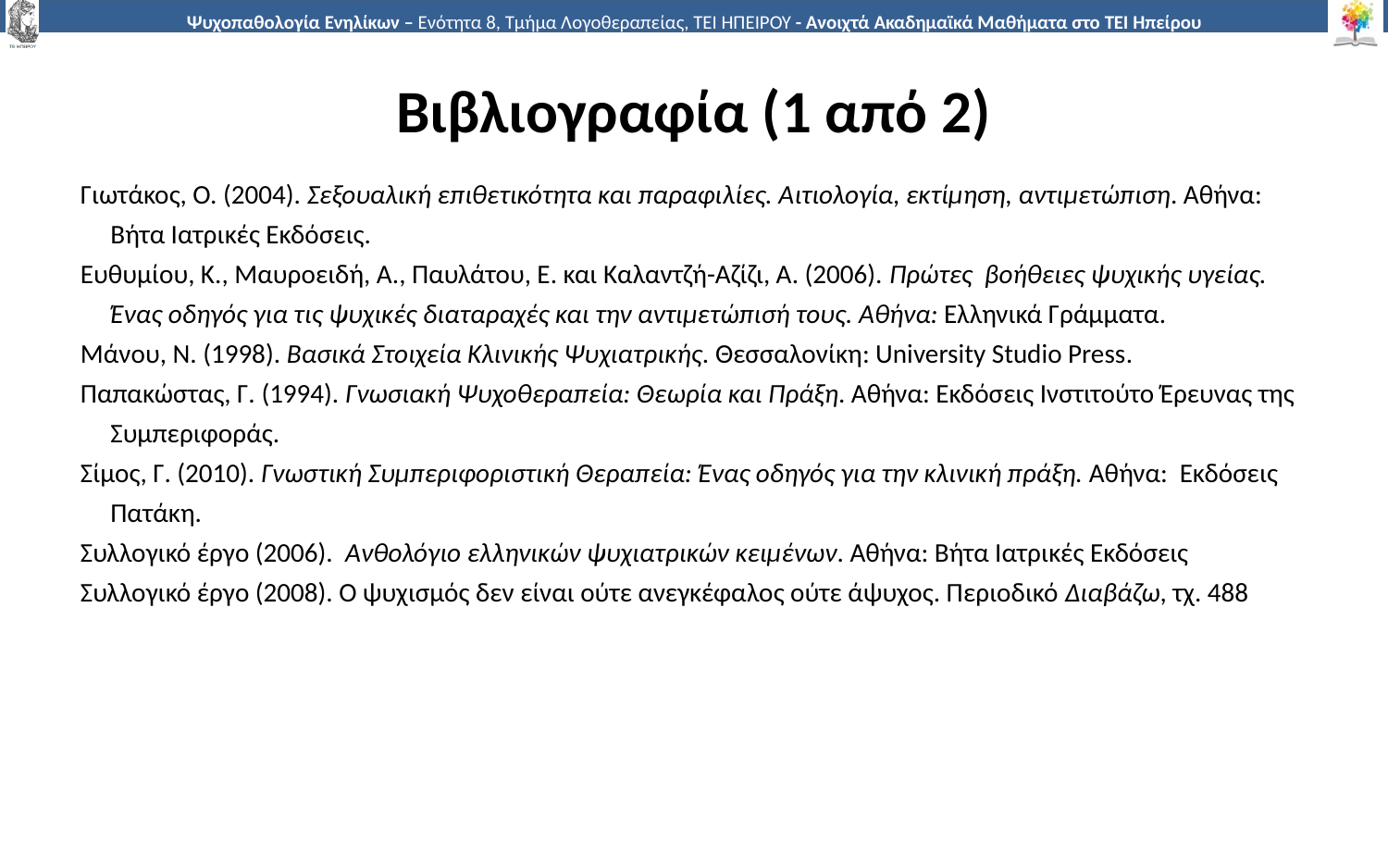

# Βιβλιογραφία (1 από 2)
Γιωτάκος, Ο. (2004). Σεξουαλική επιθετικότητα και παραφιλίες. Αιτιολογία, εκτίμηση, αντιμετώπιση. Αθήνα:
     Βήτα Ιατρικές Εκδόσεις.
Ευθυμίου, Κ., Μαυροειδή, Α., Παυλάτου, Ε. και Καλαντζή-Αζίζι, Α. (2006). Πρώτες  βοήθειες ψυχικής υγείας.
     Ένας οδηγός για τις ψυχικές διαταραχές και την αντιμετώπισή τους. Αθήνα: Ελληνικά Γράμματα.
Mάνου, Ν. (1998). Βασικά Στοιχεία Κλινικής Ψυχιατρικής. Θεσσαλονίκη: University Studio Press.
Παπακώστας, Γ. (1994). Γνωσιακή Ψυχοθεραπεία: Θεωρία και Πράξη. Αθήνα: Εκδόσεις Ινστιτούτο Έρευνας της
     Συμπεριφοράς.
Σίμος, Γ. (2010). Γνωστική Συμπεριφοριστική Θεραπεία: Ένας οδηγός για την κλινική πράξη. Αθήνα:  Εκδόσεις
     Πατάκη.
Συλλογικό έργο (2006).  Ανθολόγιο ελληνικών ψυχιατρικών κειμένων. Αθήνα: Βήτα Ιατρικές Εκδόσεις
Συλλογικό έργο (2008). Ο ψυχισμός δεν είναι ούτε ανεγκέφαλος ούτε άψυχος. Περιοδικό Διαβάζω, τχ. 488